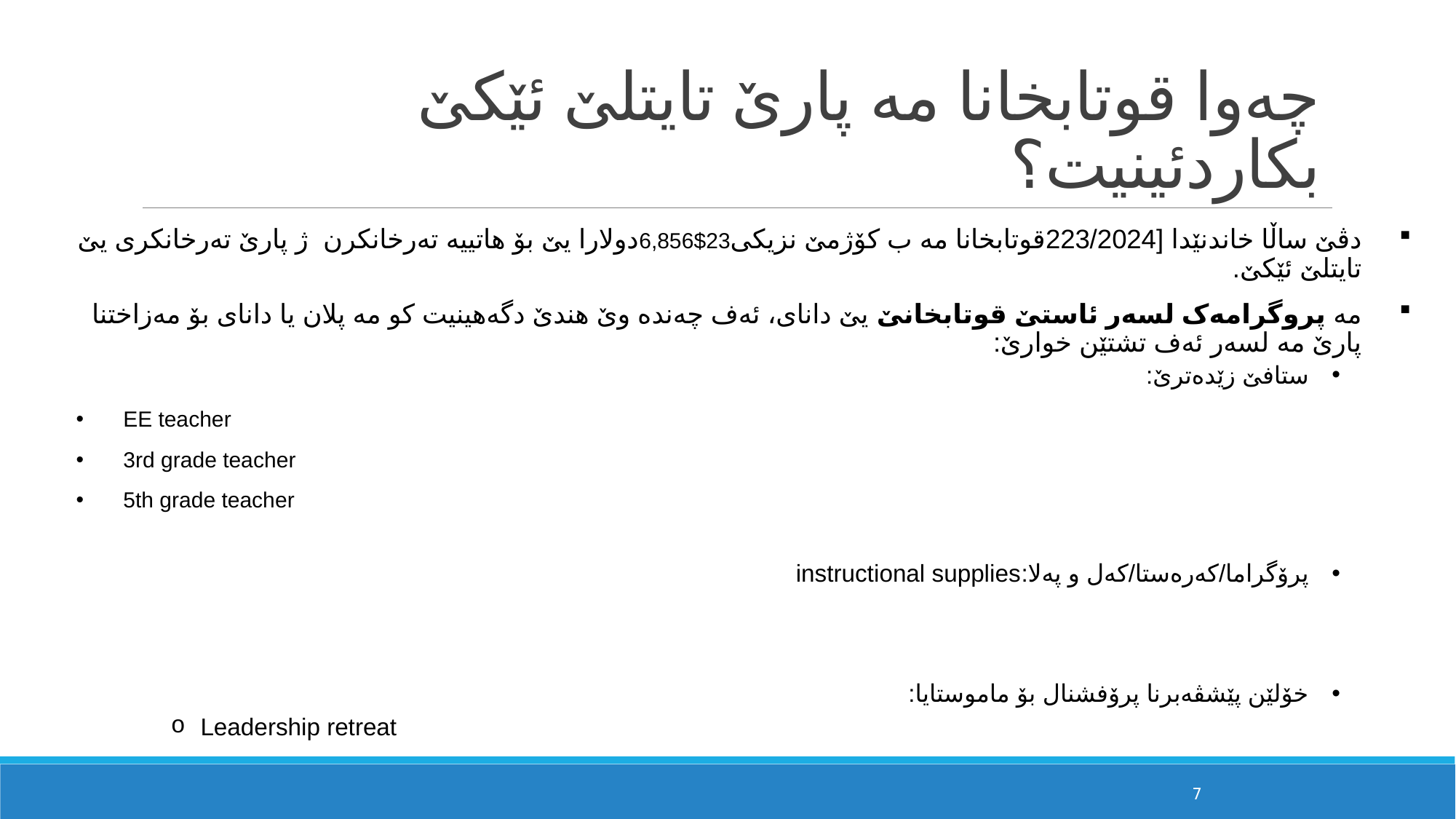

# چەوا قوتابخانا مە پارێ تایتلێ ئێکێ بکاردئینیت؟
دڤێ ساڵا خاندنێدا [223/2024قوتابخانا مە ب کۆژمێ نزیکی23$6,856دولارا یێ بۆ هاتییە تەرخانکرن  ژ پارێ تەرخانکری یێ تایتلێ ئێکێ.
مە پروگرامەک لسەر ئاستێ قوتابخانێ یێ دانای، ئەف چەندە وێ هندێ دگەهینیت کو مە پلان یا دانای بۆ مەزاختنا پارێ مە لسەر ئەف تشتێن خوارێ:
ستافێ زێدەترێ:
EE teacher​
3rd grade teacher​
5th grade teacher

پرۆگراما/کەرەستا/کەل و پەلا:instructional supplies

خۆلێن پێشڤەبرنا پرۆفشنال بۆ ماموستایا:
Leadership retreat

7